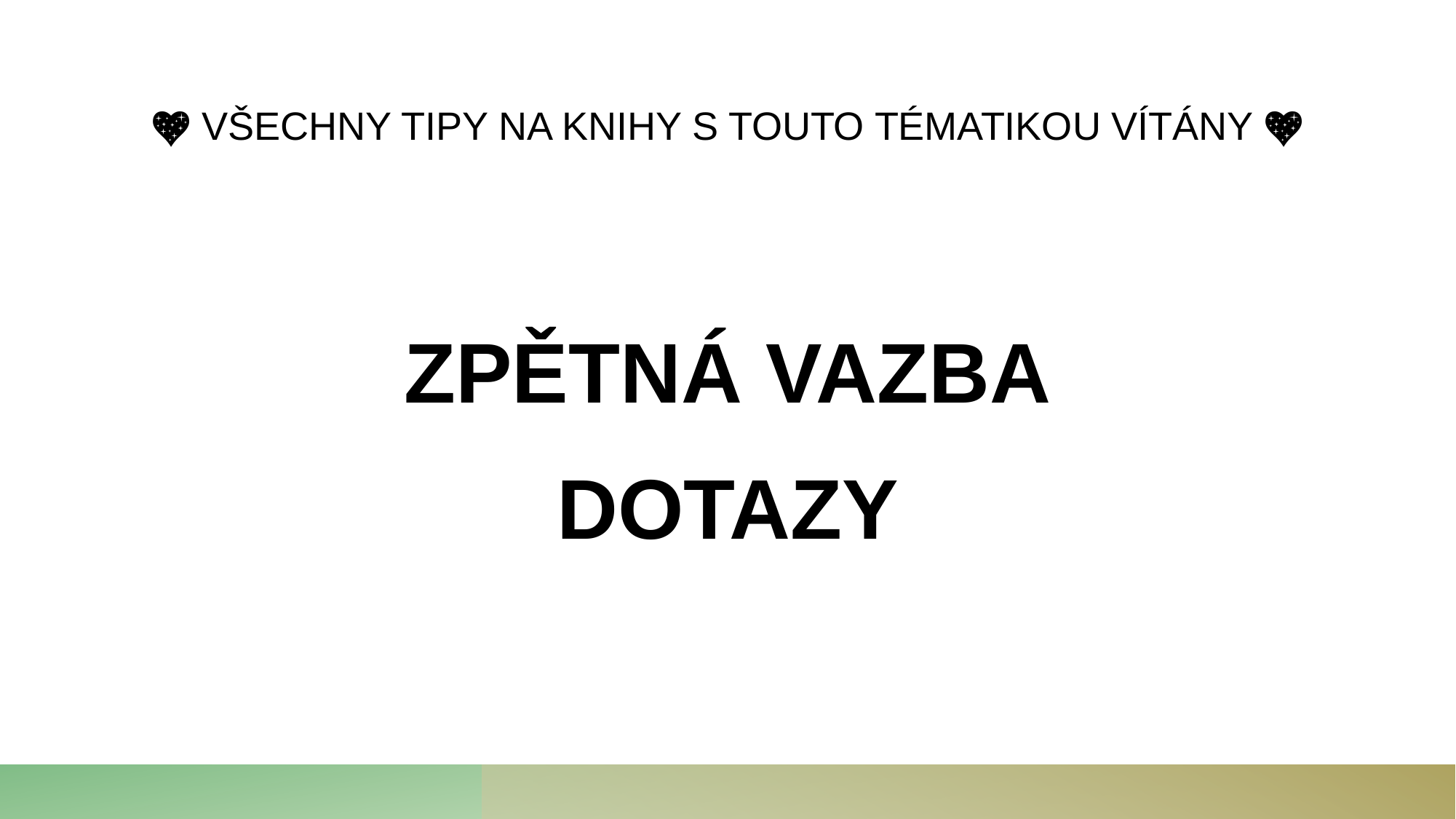

💖 VŠECHNY TIPY NA KNIHY S TOUTO TÉMATIKOU VÍTÁNY 💖

ZPĚTNÁ VAZBA
DOTAZY